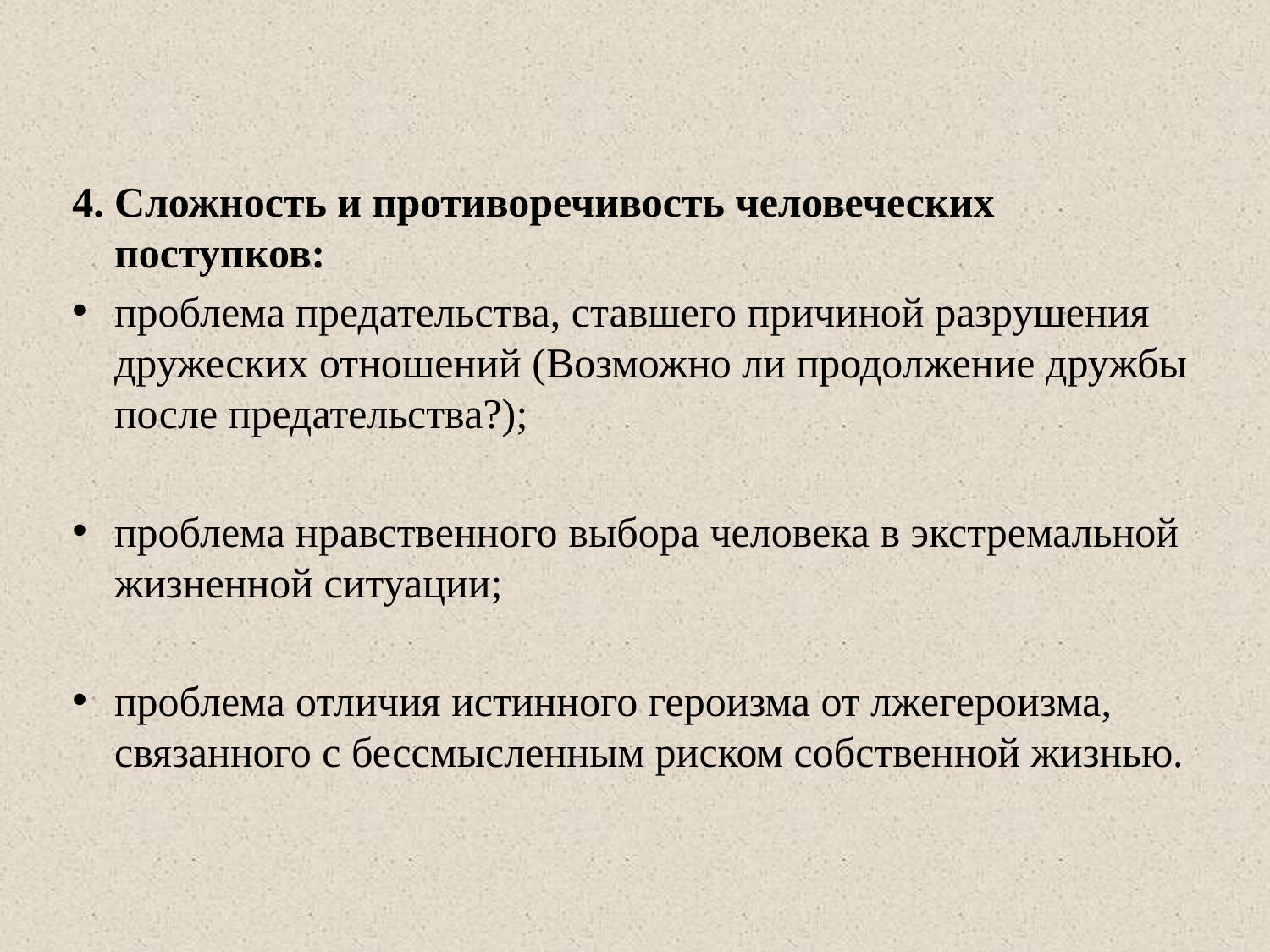

4.	Сложность и противоречивость человеческих поступков:
проблема предательства, ставшего причиной разрушения дружеских отношений (Возможно ли продолжение дружбы после предательства?);

проблема нравственного выбора человека в экстремальной жизненной ситуации;

проблема отличия истинного героизма от лжегероизма, связанного с бессмысленным риском собственной жизнью.